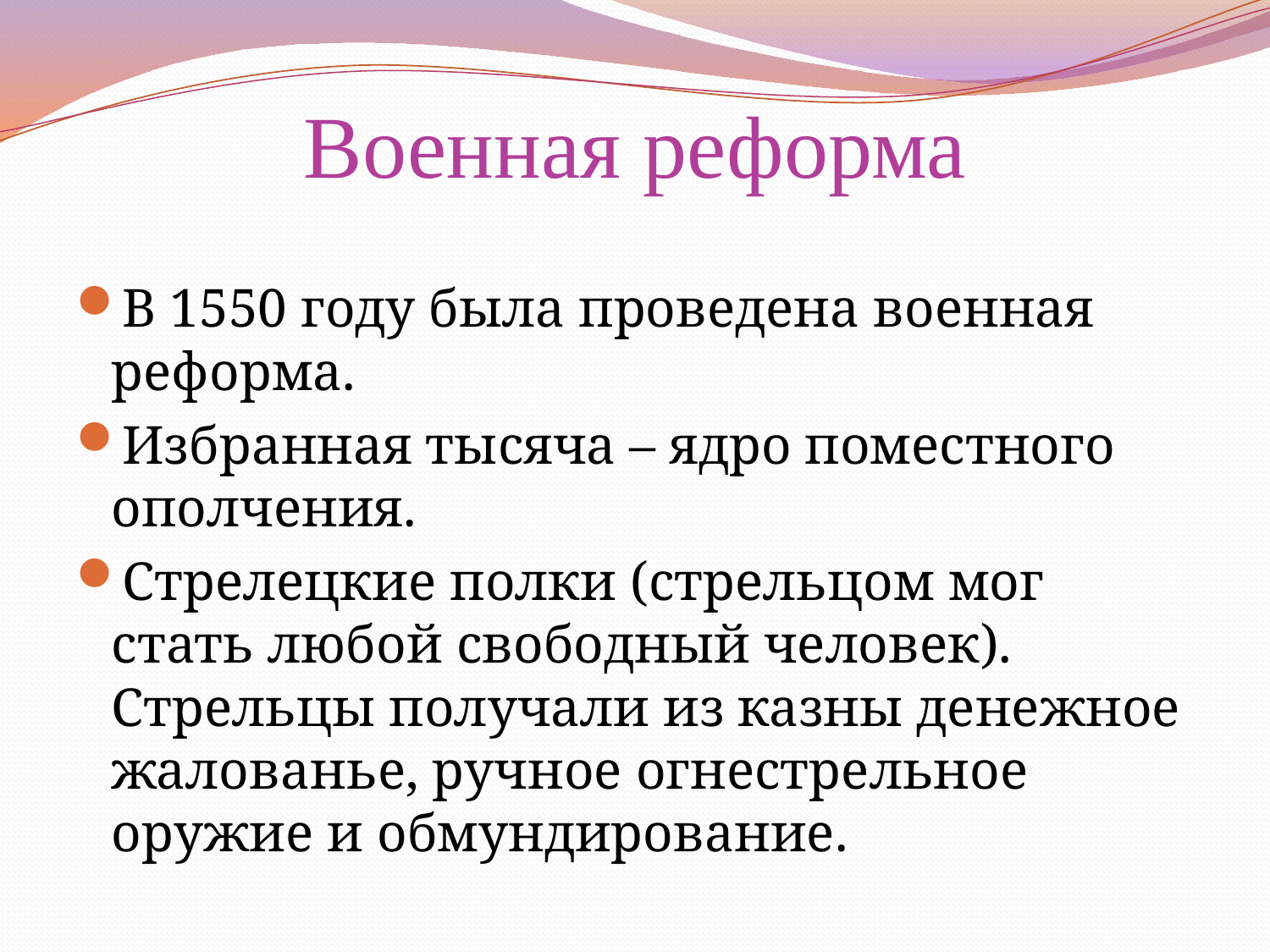

# Военная реформа
В 1550 году была проведена военная реформа.
Избранная тысяча – ядро поместного ополчения.
Стрелецкие полки (стрельцом мог стать любой свободный человек). Стрельцы получали из казны денежное жалованье, ручное огнестрельное оружие и обмундирование.